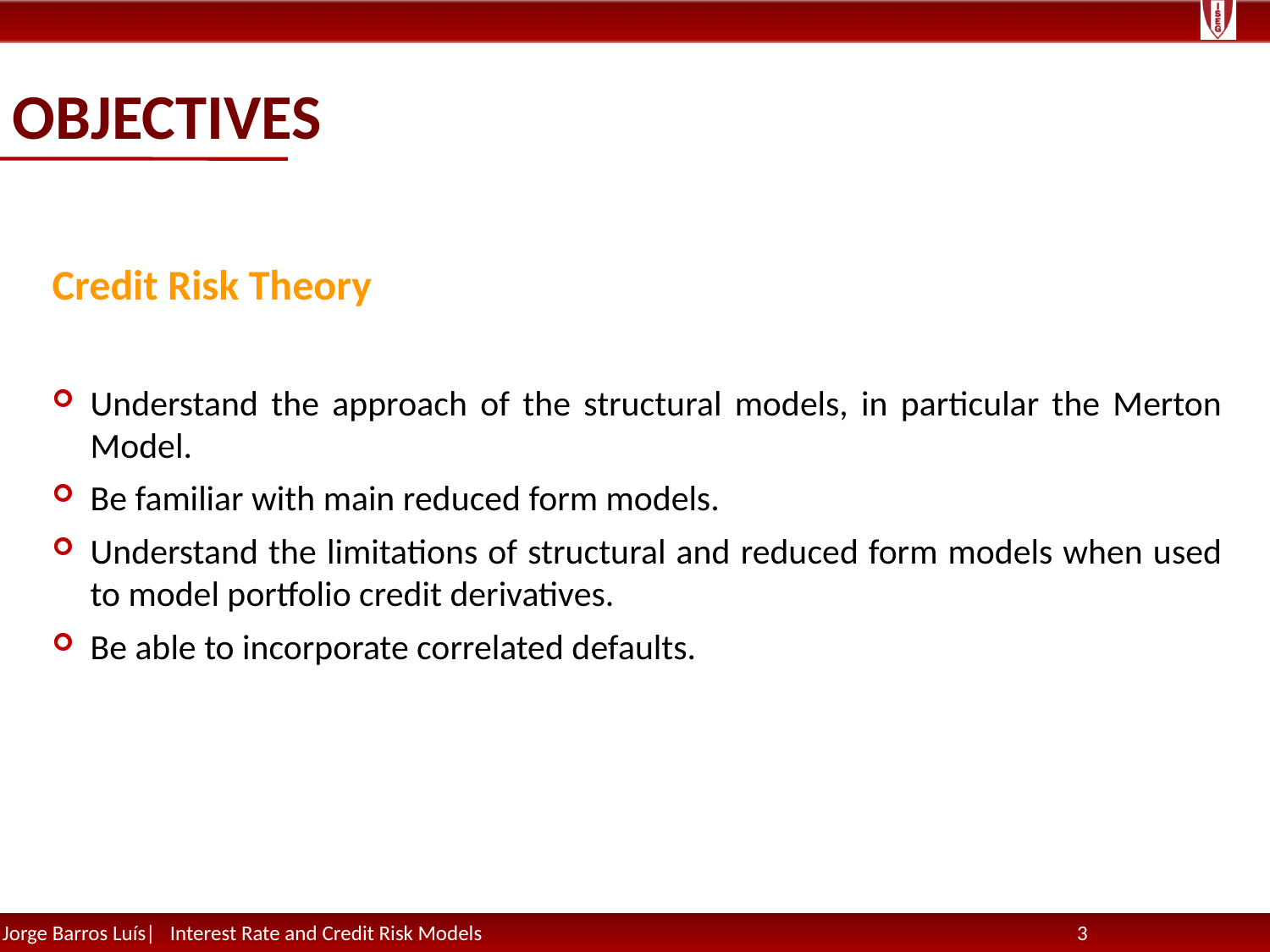

# Objectives

Credit Risk Theory

Understand the approach of the structural models, in particular the Merton Model.
Be familiar with main reduced form models.
Understand the limitations of structural and reduced form models when used to model portfolio credit derivatives.
Be able to incorporate correlated defaults.